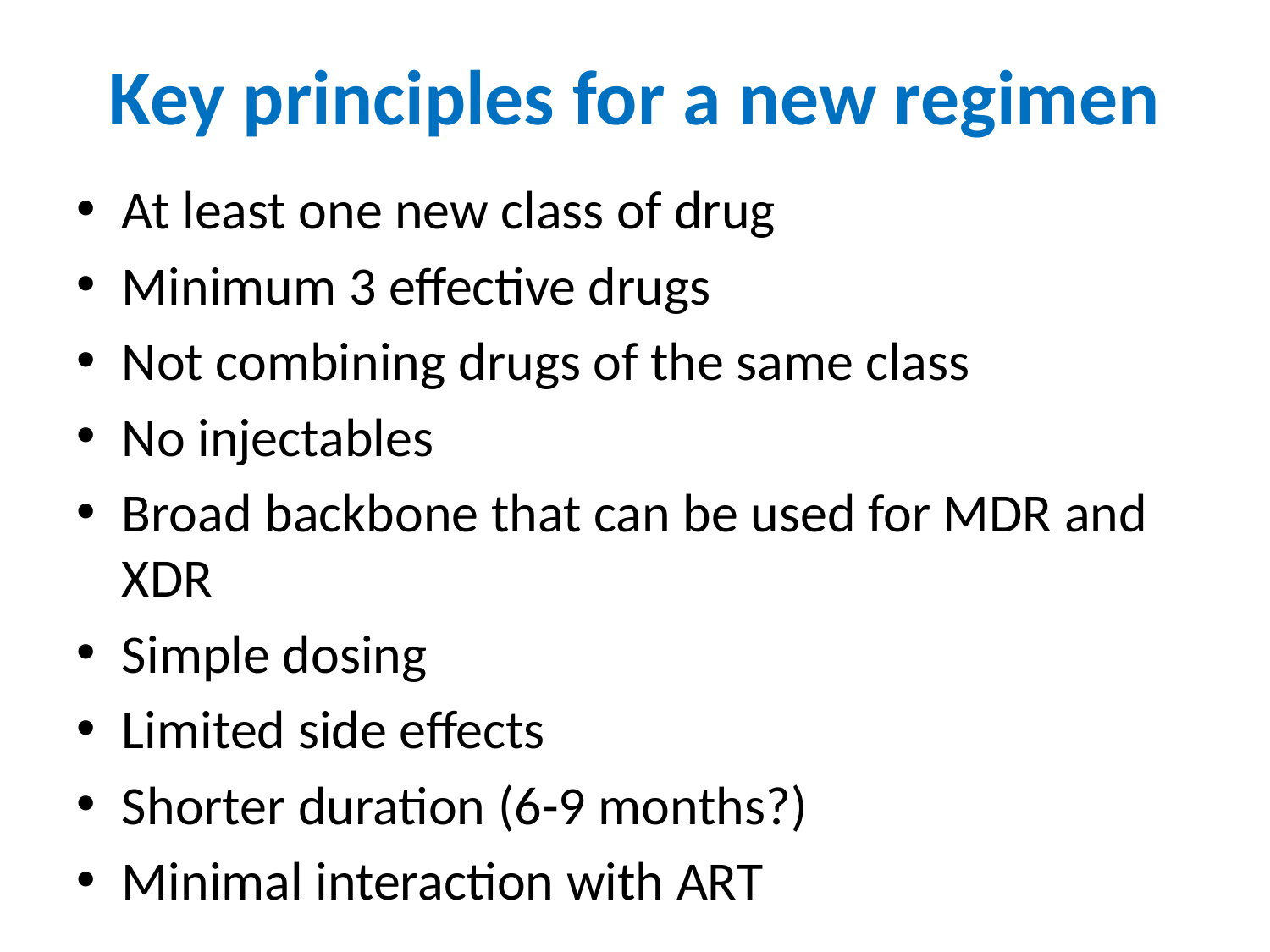

# Key principles for a new regimen
At least one new class of drug
Minimum 3 effective drugs
Not combining drugs of the same class
No injectables
Broad backbone that can be used for MDR and XDR
Simple dosing
Limited side effects
Shorter duration (6-9 months?)
Minimal interaction with ART